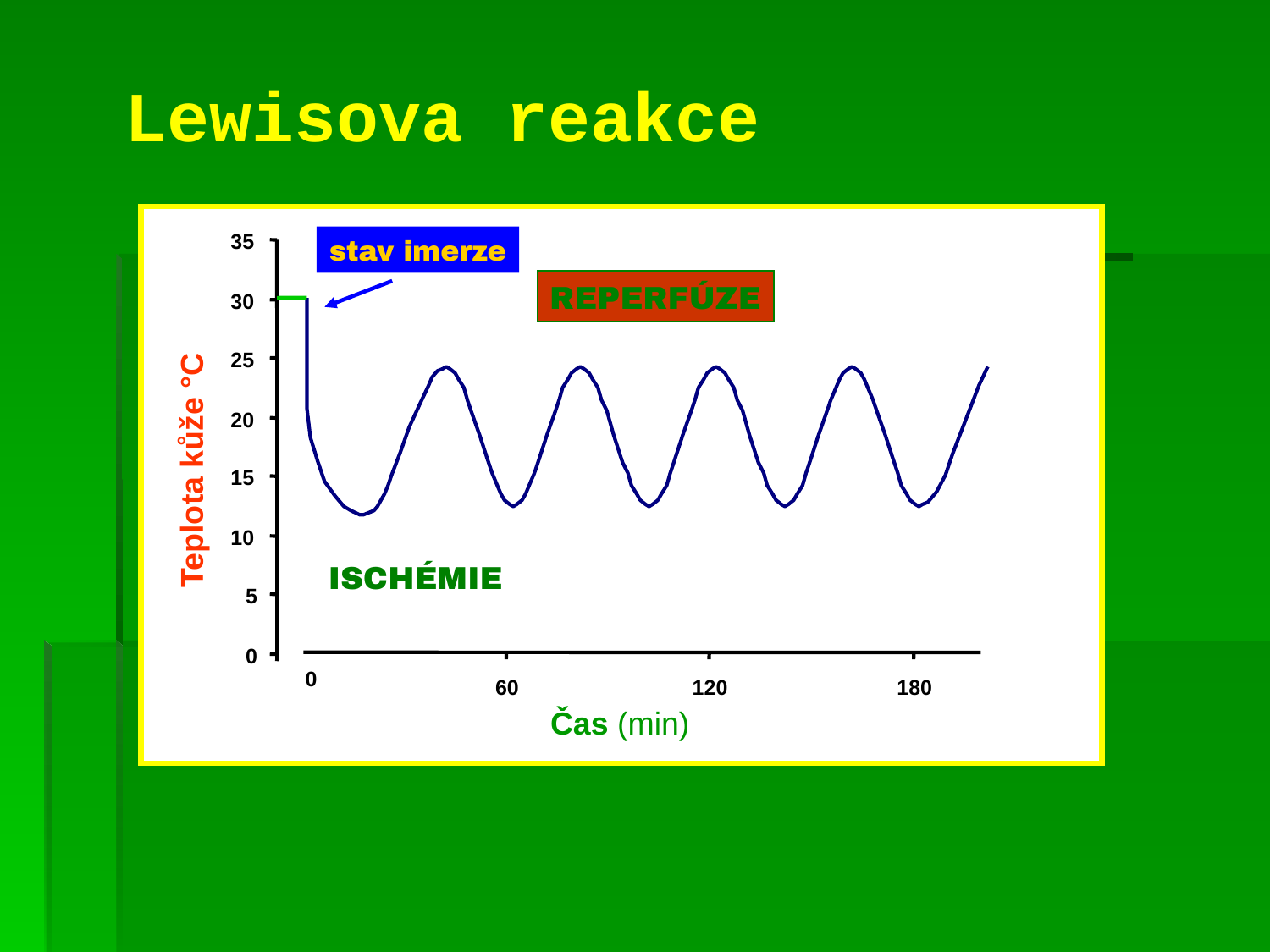

Lewisova reakce

stav imerze
35

30

25

20

Teplota kůže °C
15

10

5

0

0
REPERFÚZE

ISCHÉMIE

60
120
180
Čas (min)